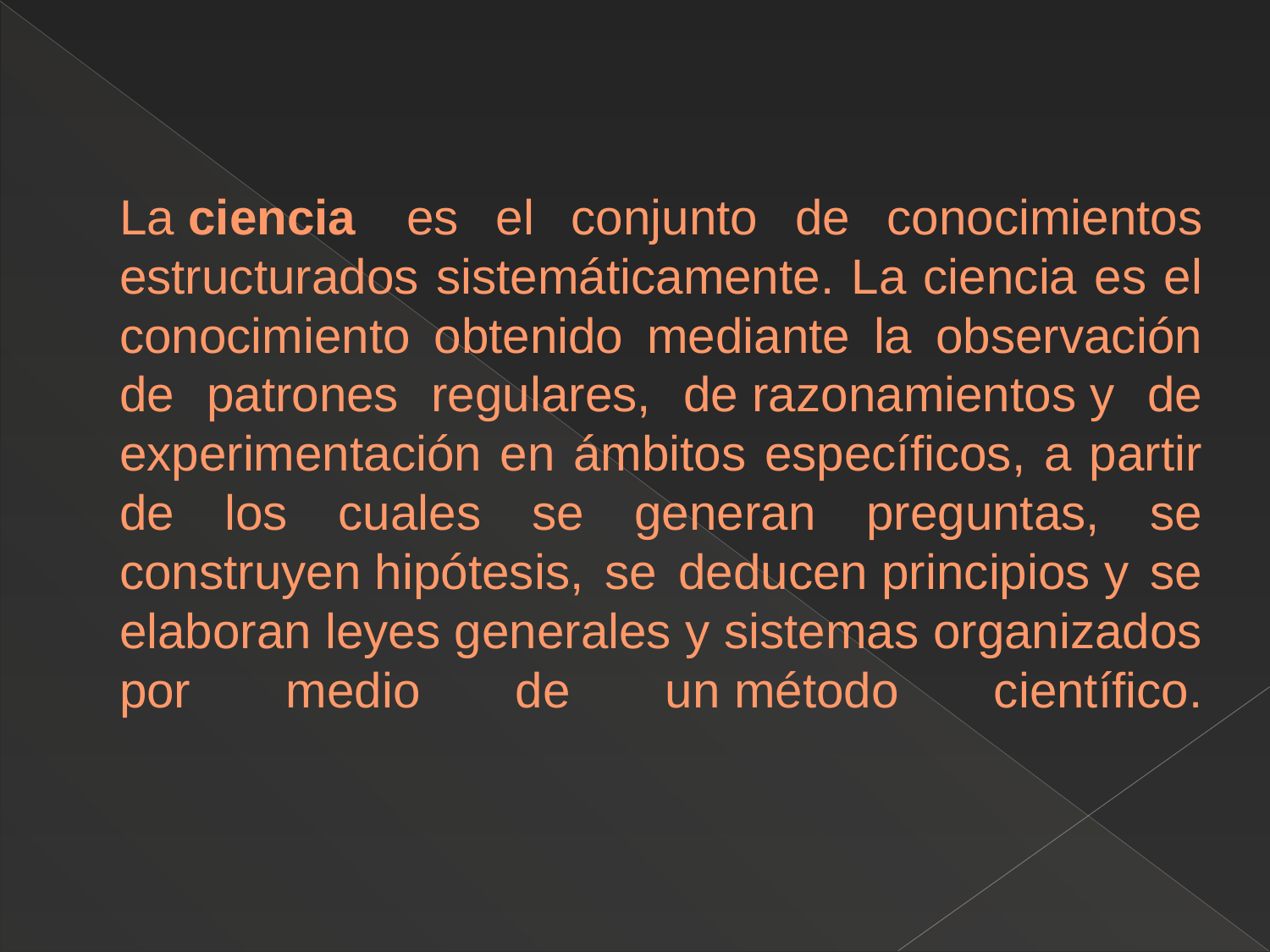

# La ciencia  es el conjunto de conocimientos estructurados sistemáticamente. La ciencia es el conocimiento obtenido mediante la observación de patrones regulares, de razonamientos y de experimentación en ámbitos específicos, a partir de los cuales se generan preguntas, se construyen hipótesis, se deducen principios y se elaboran leyes generales y sistemas organizados por medio de un método científico.